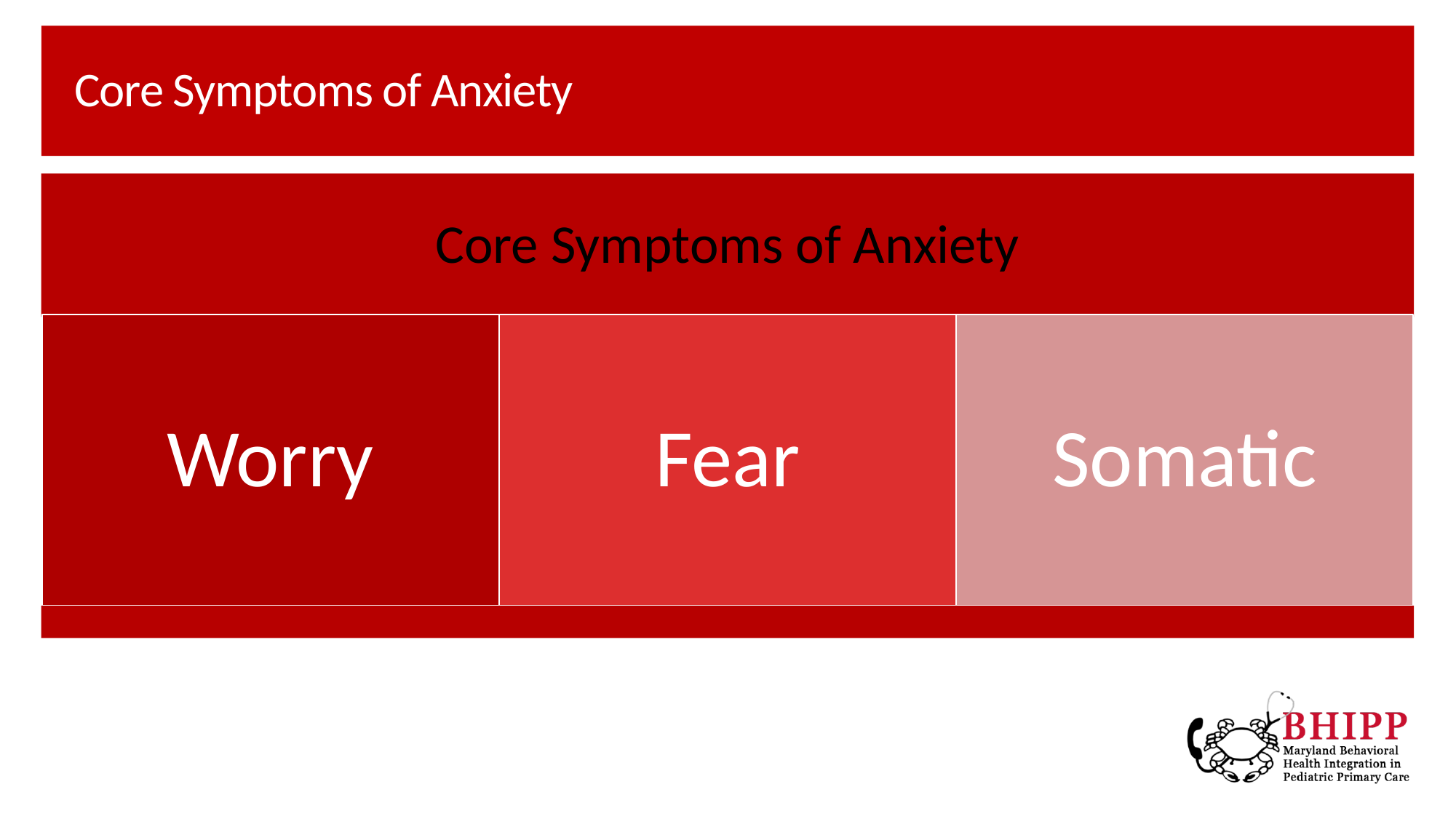

Core Symptoms of Anxiety
Core Symptoms of Anxiety
Worry
Fear
Somatic